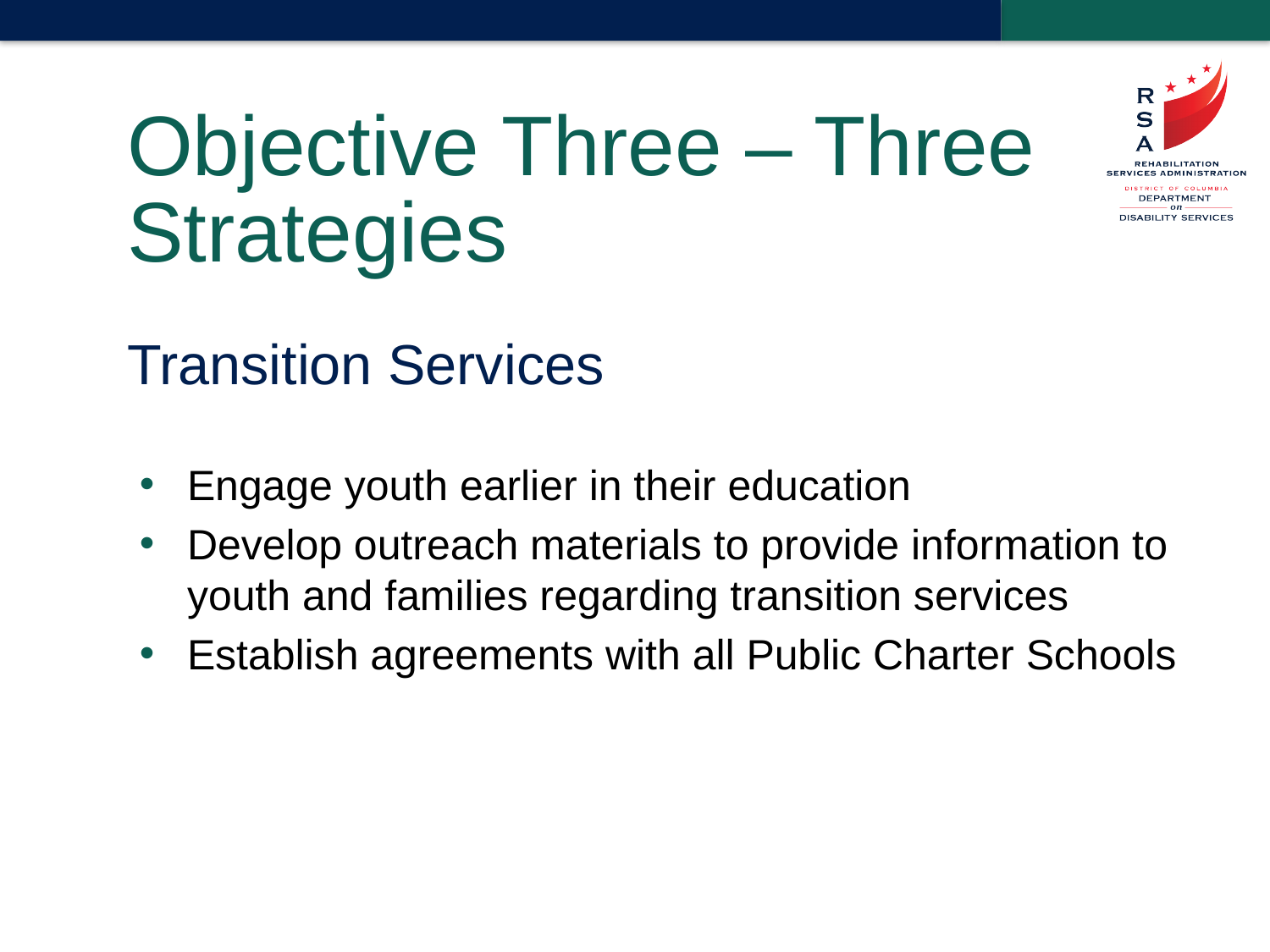

# Objective Three – Three Strategies
Transition Services
Engage youth earlier in their education
Develop outreach materials to provide information to youth and families regarding transition services
Establish agreements with all Public Charter Schools